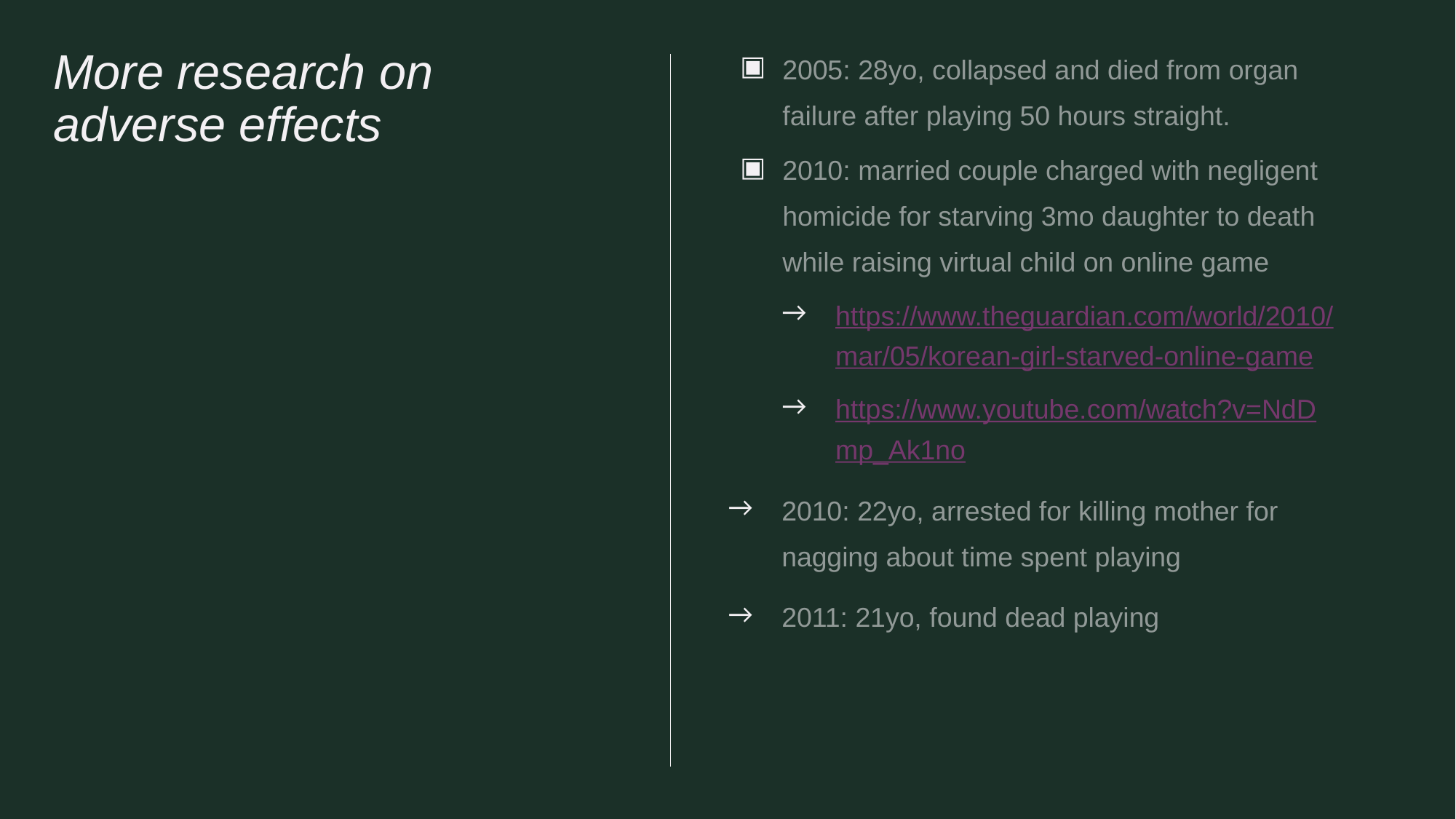

2005: 28yo, collapsed and died from organ failure after playing 50 hours straight.
2010: married couple charged with negligent homicide for starving 3mo daughter to death while raising virtual child on online game
https://www.theguardian.com/world/2010/mar/05/korean-girl-starved-online-game
https://www.youtube.com/watch?v=NdDmp_Ak1no
2010: 22yo, arrested for killing mother for nagging about time spent playing
2011: 21yo, found dead playing
# More research on adverse effects